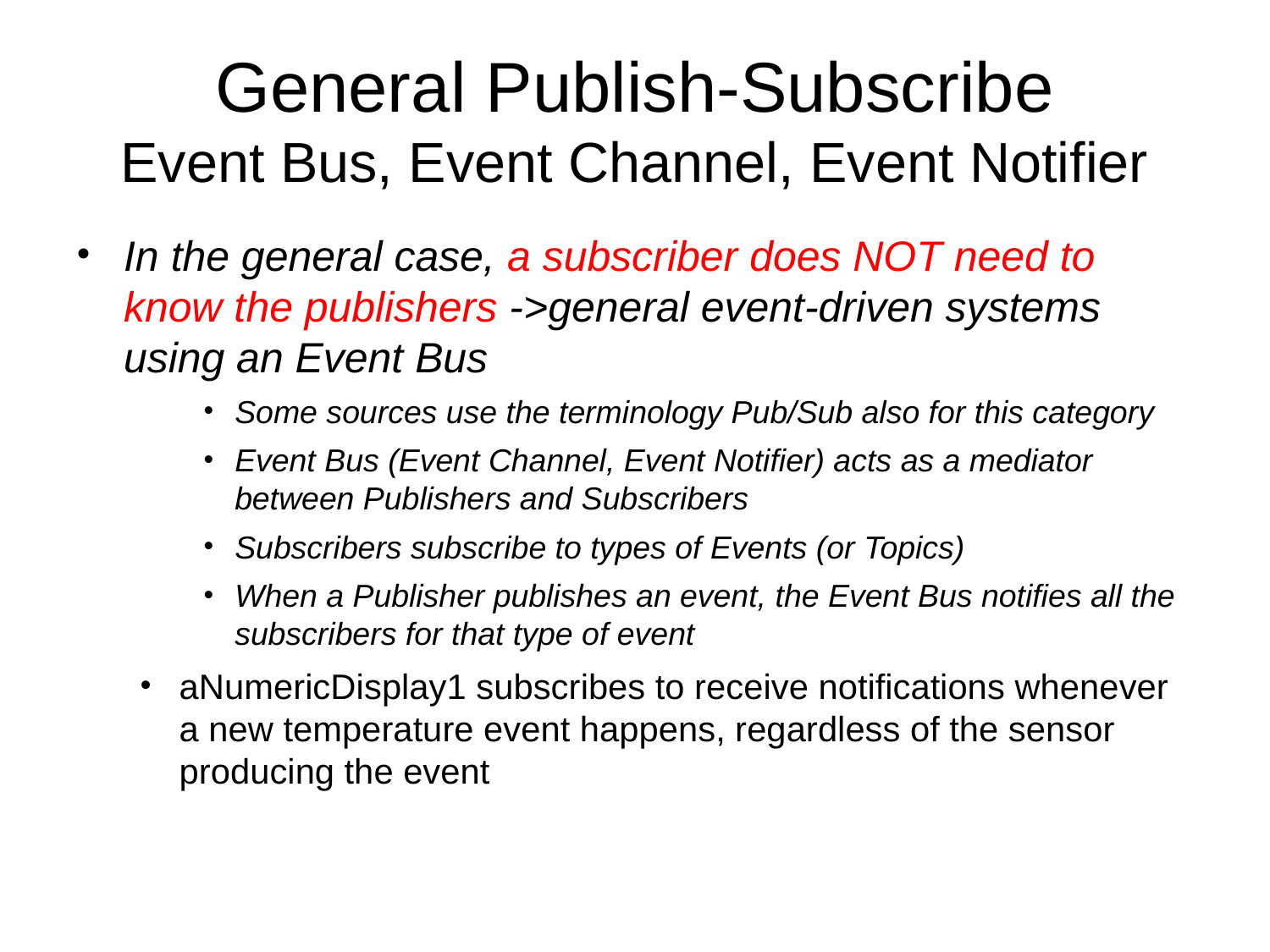

# General Publish-Subscribe Event Bus, Event Channel, Event Notifier
In the general case, a subscriber does NOT need to know the publishers ->general event-driven systems using an Event Bus
Some sources use the terminology Pub/Sub also for this category
Event Bus (Event Channel, Event Notifier) acts as a mediator between Publishers and Subscribers
Subscribers subscribe to types of Events (or Topics)
When a Publisher publishes an event, the Event Bus notifies all the subscribers for that type of event
aNumericDisplay1 subscribes to receive notifications whenever a new temperature event happens, regardless of the sensor producing the event